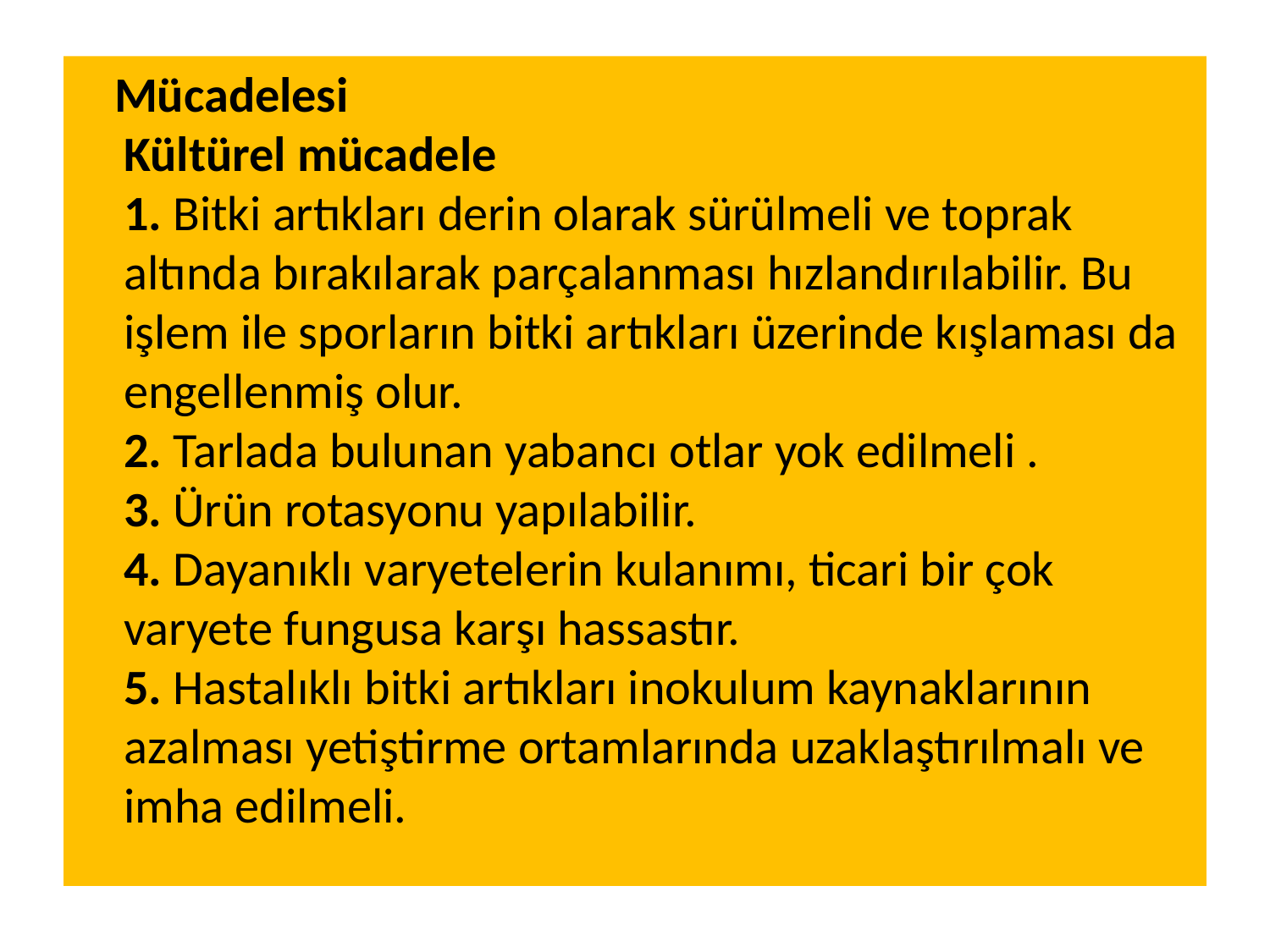

Mücadelesi 
Kültürel mücadele
1. Bitki artıkları derin olarak sürülmeli ve toprak altında bırakılarak parçalanması hızlandırılabilir. Bu işlem ile sporların bitki artıkları üzerinde kışlaması da engellenmiş olur. 
2. Tarlada bulunan yabancı otlar yok edilmeli .
3. Ürün rotasyonu yapılabilir.
4. Dayanıklı varyetelerin kulanımı, ticari bir çok varyete fungusa karşı hassastır.
5. Hastalıklı bitki artıkları inokulum kaynaklarının azalması yetiştirme ortamlarında uzaklaştırılmalı ve imha edilmeli.